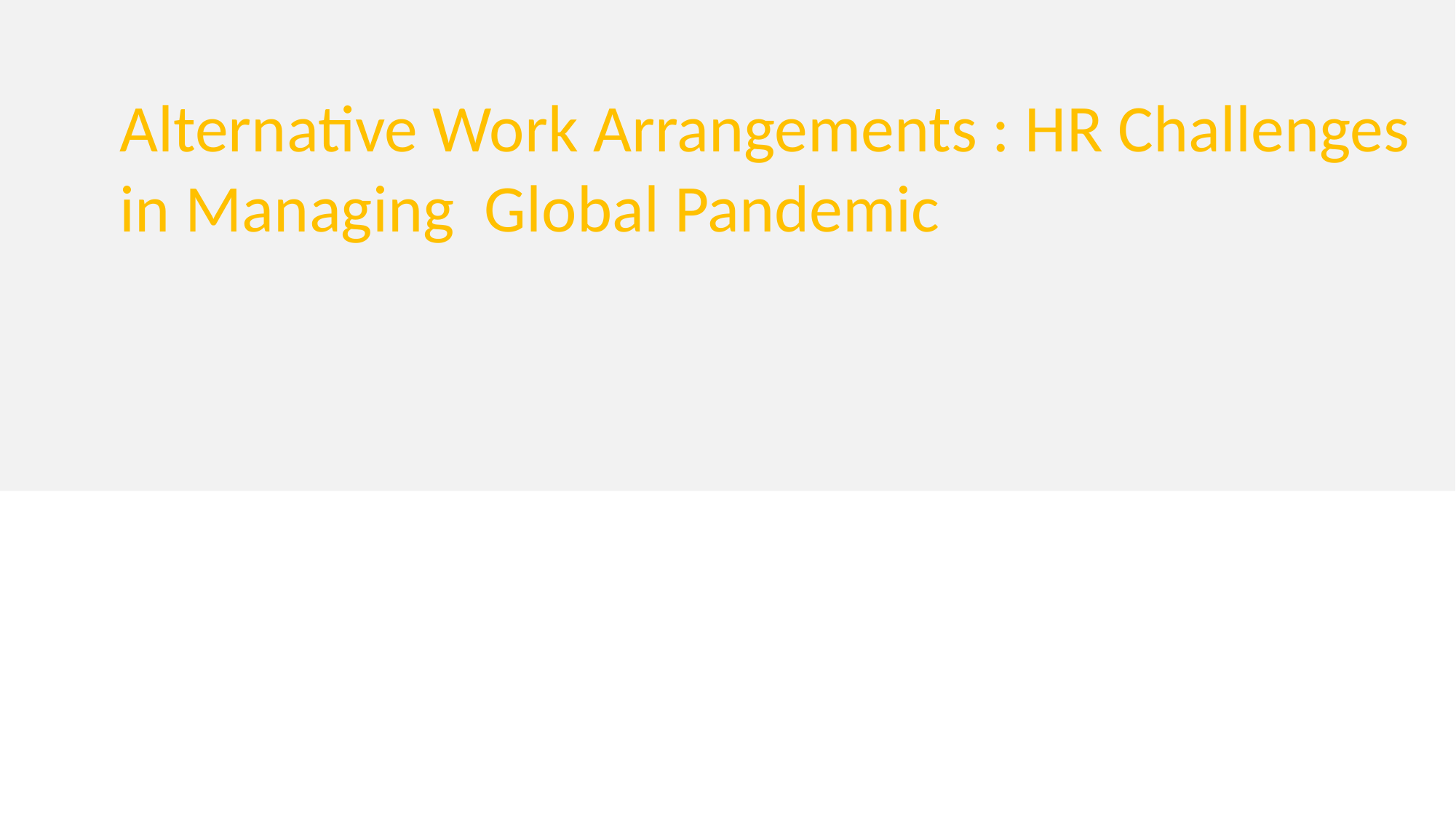

Alternative Work Arrangements : HR Challenges in Managing  Global Pandemic